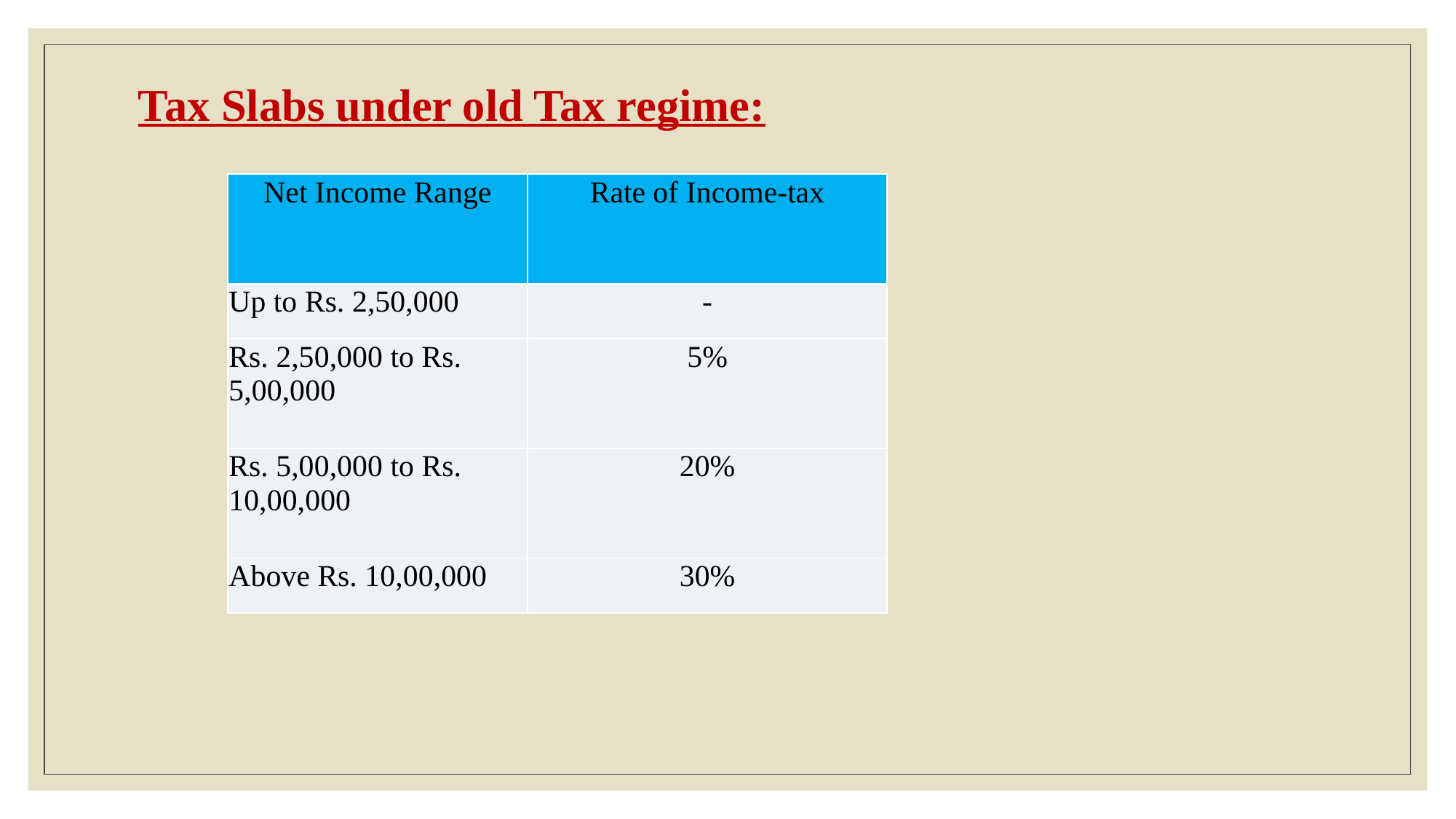

# Tax Slabs under old Tax regime:
| Net Income Range | Rate of Income-tax |
| --- | --- |
| Up to Rs. 2,50,000 | - |
| Rs. 2,50,000 to Rs. 5,00,000 | 5% |
| Rs. 5,00,000 to Rs. 10,00,000 | 20% |
| Above Rs. 10,00,000 | 30% |